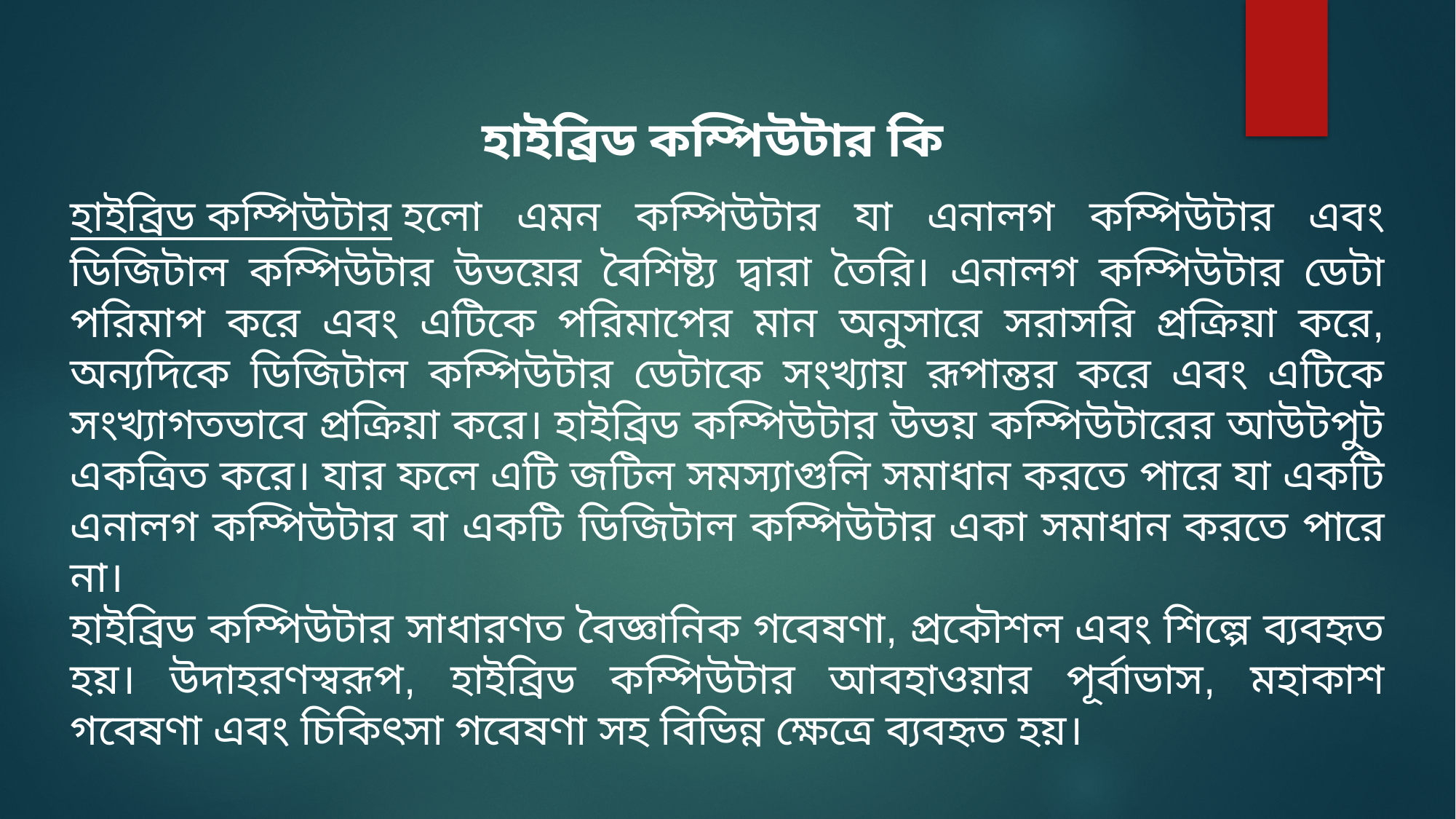

হাইব্রিড কম্পিউটার কি

হাইব্রিড কম্পিউটার হলো এমন কম্পিউটার যা এনালগ কম্পিউটার এবং ডিজিটাল কম্পিউটার উভয়ের বৈশিষ্ট্য দ্বারা তৈরি। এনালগ কম্পিউটার ডেটা পরিমাপ করে এবং এটিকে পরিমাপের মান অনুসারে সরাসরি প্রক্রিয়া করে, অন্যদিকে ডিজিটাল কম্পিউটার ডেটাকে সংখ্যায় রূপান্তর করে এবং এটিকে সংখ্যাগতভাবে প্রক্রিয়া করে। হাইব্রিড কম্পিউটার উভয় কম্পিউটারের আউটপুট একত্রিত করে। যার ফলে এটি জটিল সমস্যাগুলি সমাধান করতে পারে যা একটি এনালগ কম্পিউটার বা একটি ডিজিটাল কম্পিউটার একা সমাধান করতে পারে না।
হাইব্রিড কম্পিউটার সাধারণত বৈজ্ঞানিক গবেষণা, প্রকৌশল এবং শিল্পে ব্যবহৃত হয়। উদাহরণস্বরূপ, হাইব্রিড কম্পিউটার আবহাওয়ার পূর্বাভাস, মহাকাশ গবেষণা এবং চিকিৎসা গবেষণা সহ বিভিন্ন ক্ষেত্রে ব্যবহৃত হয়।